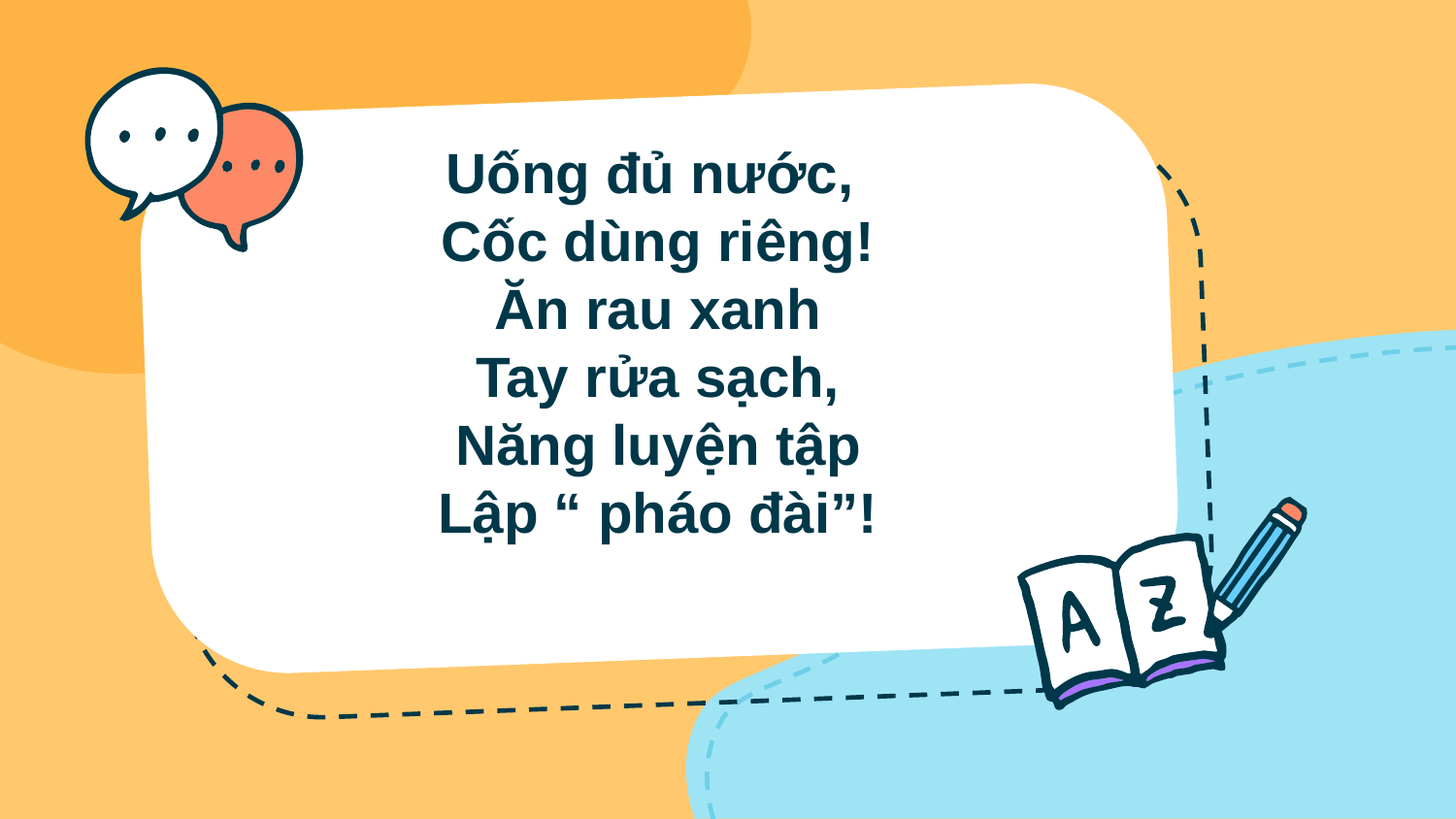

# Uống đủ nước, Cốc dùng riêng! Ăn rau xanh Tay rửa sạch, Năng luyện tập Lập “ pháo đài”!